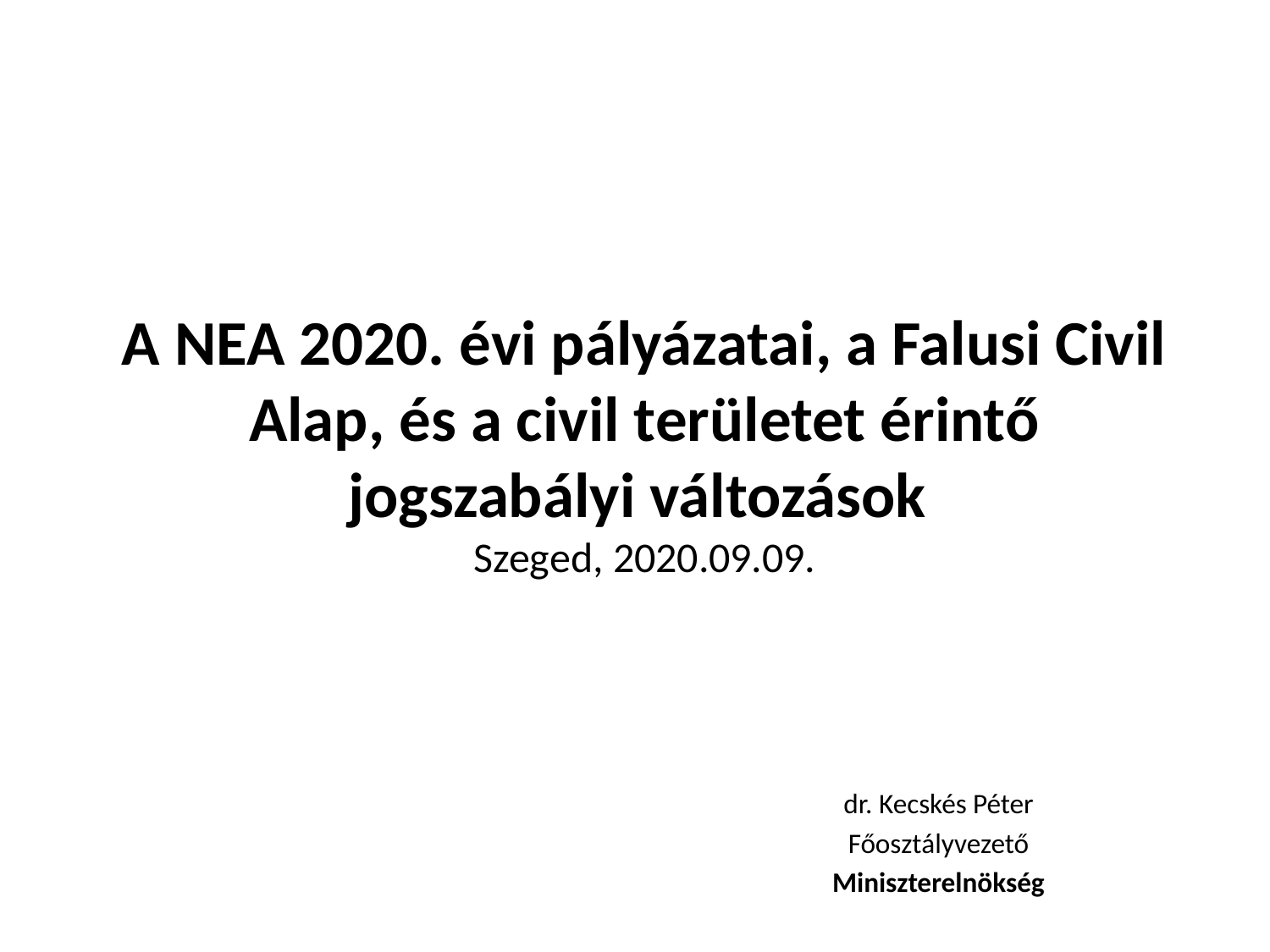

# A NEA 2020. évi pályázatai, a Falusi Civil Alap, és a civil területet érintő jogszabályi változások Szeged, 2020.09.09.
dr. Kecskés Péter
Főosztályvezető
Miniszterelnökség